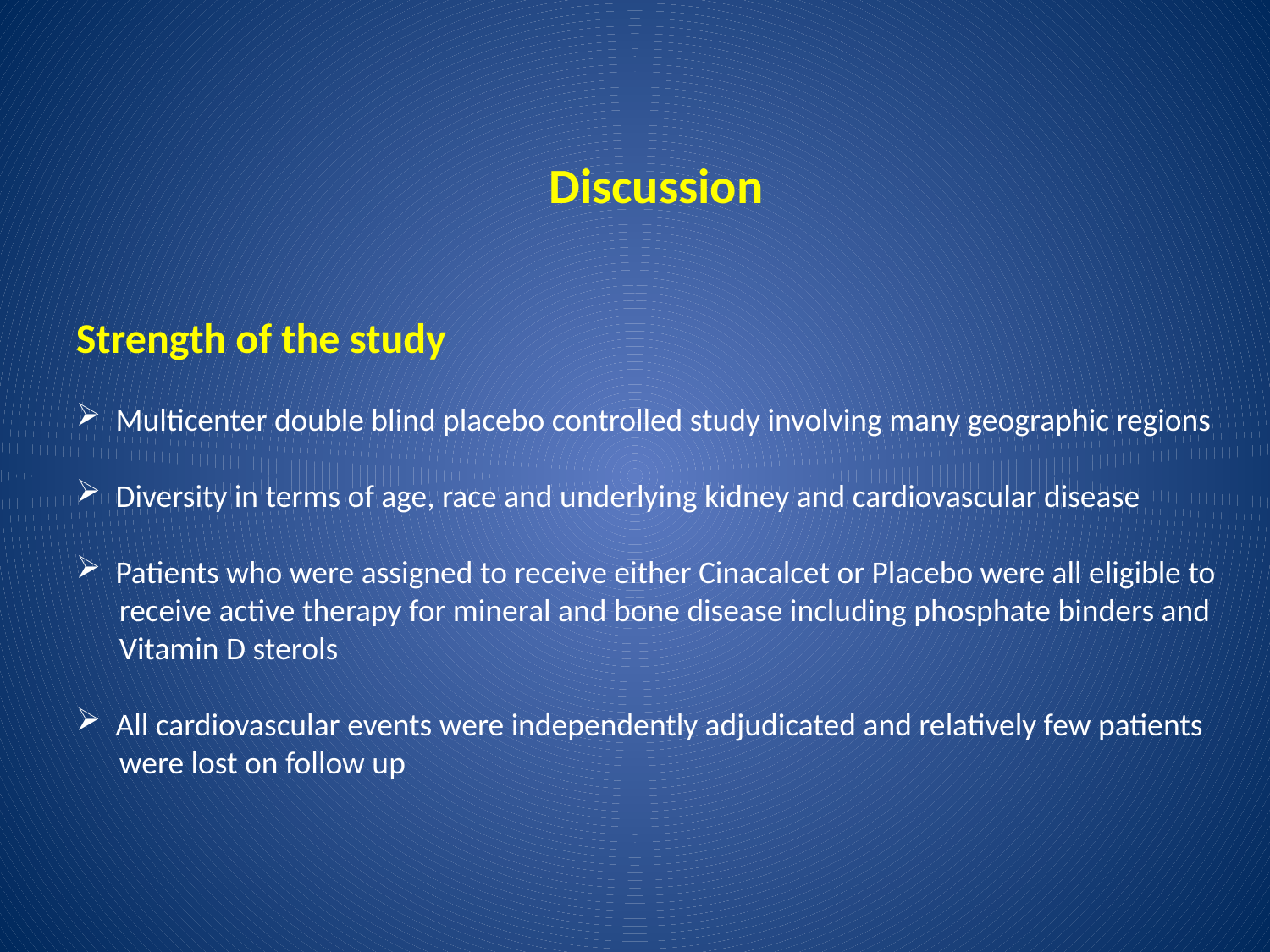

Discussion

Strength of the study

Multicenter double blind placebo controlled study involving many geographic regions

Diversity in terms of age, race and underlying kidney and cardiovascular disease

Patients who were assigned to receive either Cinacalcet or Placebo were all eligible to
      receive active therapy for mineral and bone disease including phosphate binders and
      Vitamin D sterols

All cardiovascular events were independently adjudicated and relatively few patients
      were lost on follow up